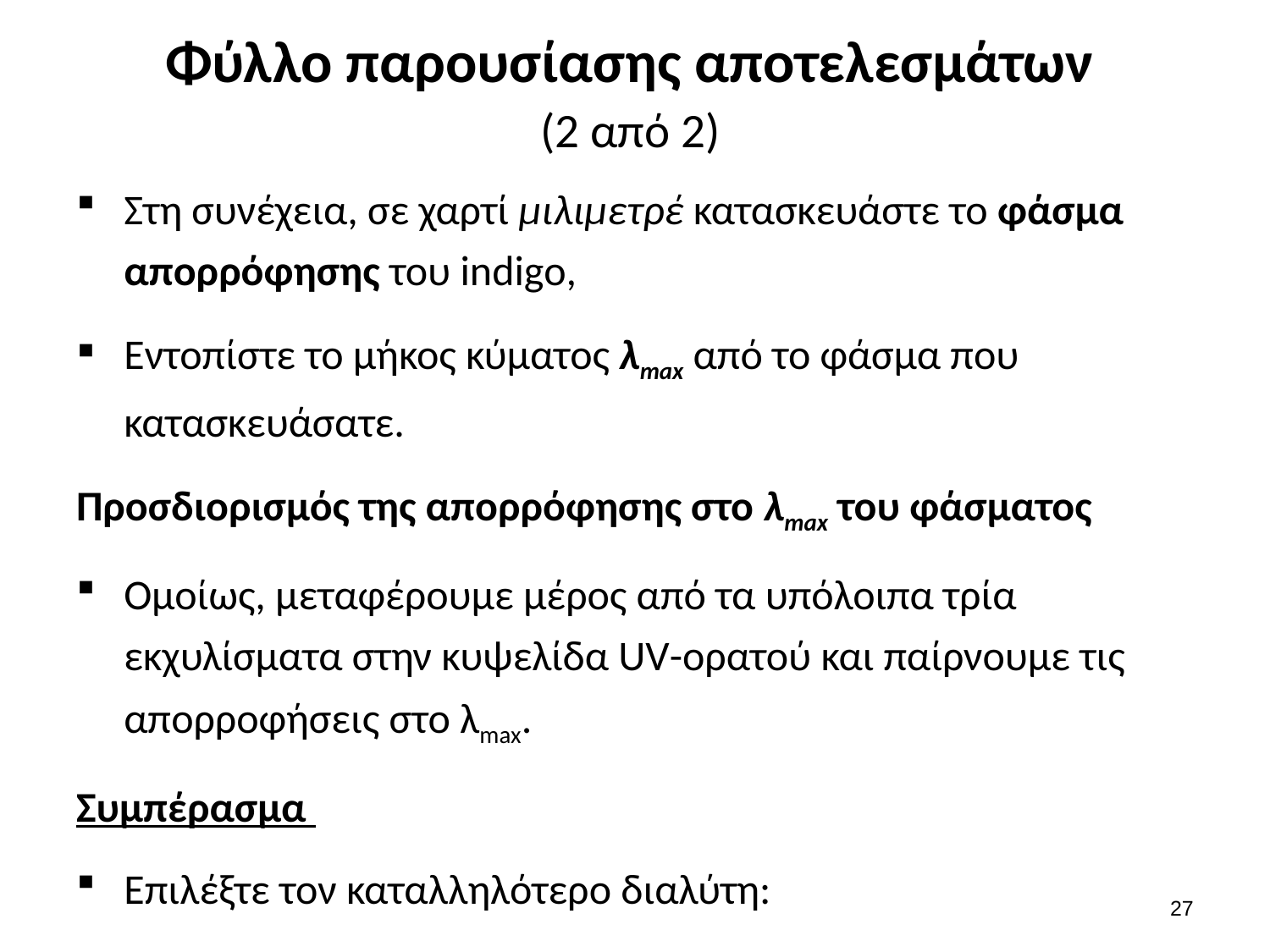

# Φύλλο παρουσίασης αποτελεσμάτων (2 από 2)
Στη συνέχεια, σε χαρτί μιλιμετρέ κατασκευάστε το φάσμα απορρόφησης του indigo,
Εντοπίστε το μήκος κύματος λmax από το φάσμα που κατασκευάσατε.
Προσδιορισμός της απορρόφησης στο λmax του φάσματος
Ομοίως, μεταφέρουμε μέρος από τα υπόλοιπα τρία εκχυλίσματα στην κυψελίδα UV-ορατού και παίρνουμε τις απορροφήσεις στο λmax.
Συμπέρασμα
Επιλέξτε τον καταλληλότερο διαλύτη:

27